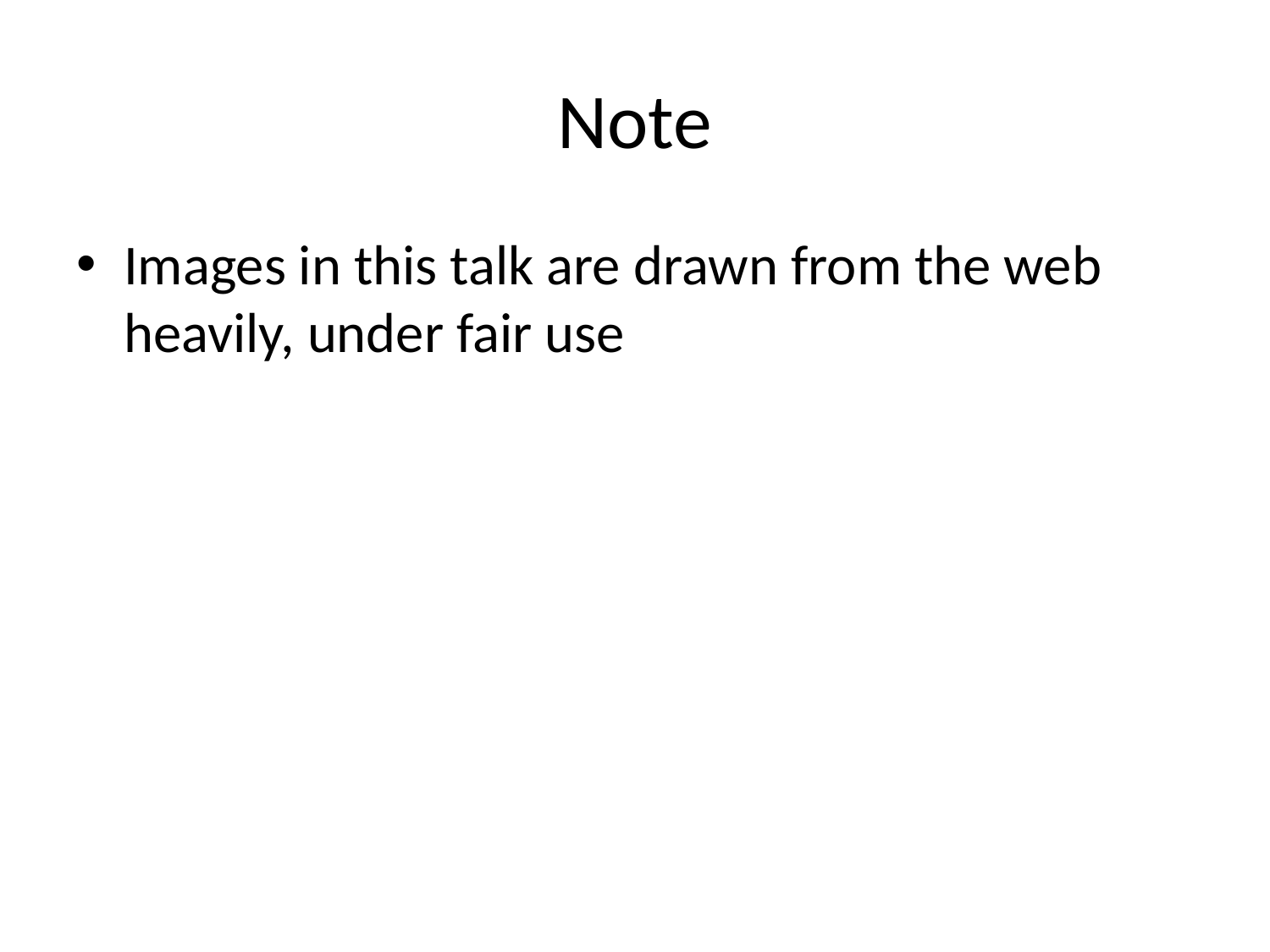

# Note
Images in this talk are drawn from the web heavily, under fair use